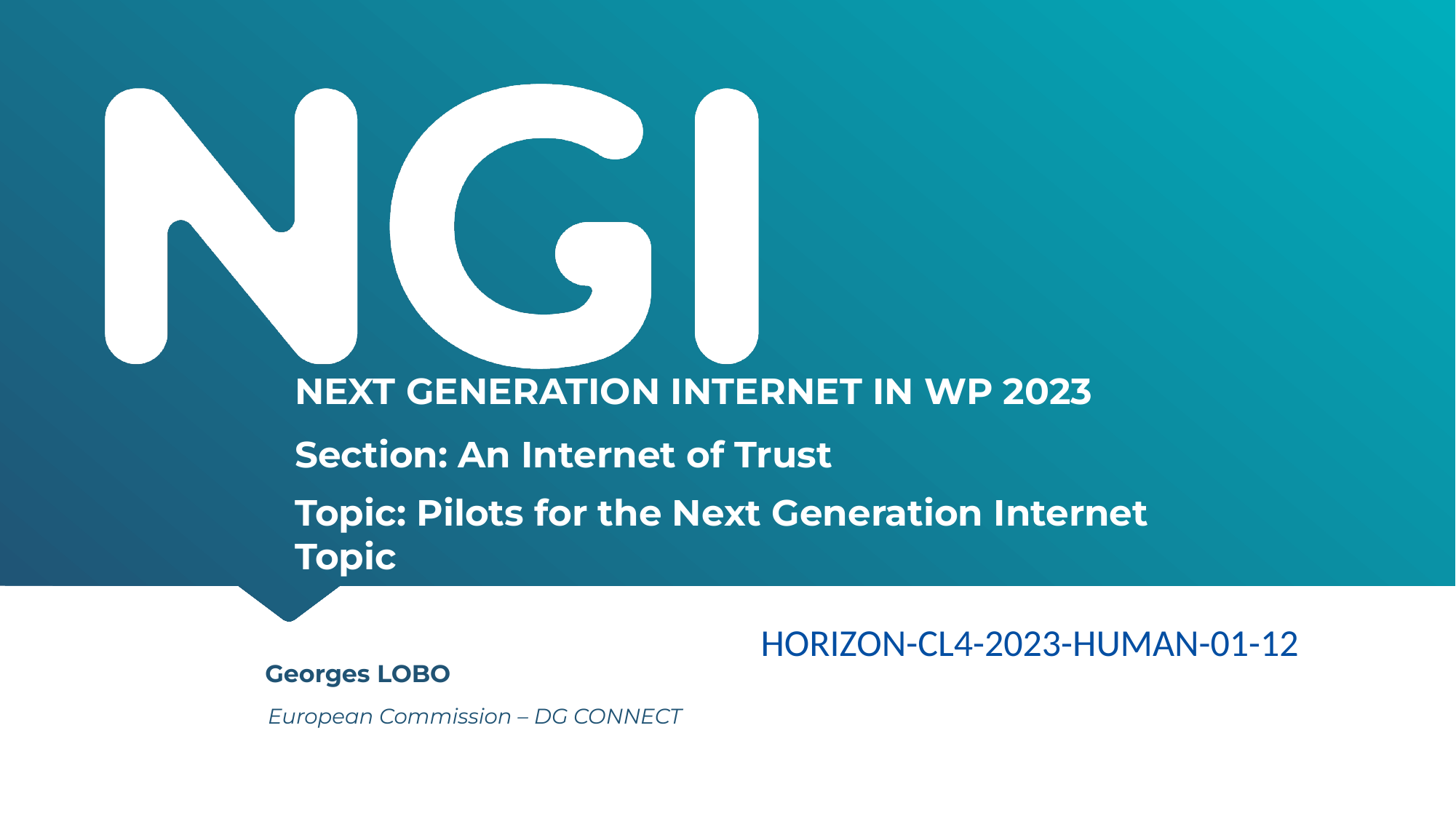

# NEXT GENERATION INTERNET IN WP 2023 Section: An Internet of Trust Topic: Pilots for the Next Generation Internet Topic
HORIZON-CL4-2023-HUMAN-01-12

Georges LOBO
European Commission – DG CONNECT